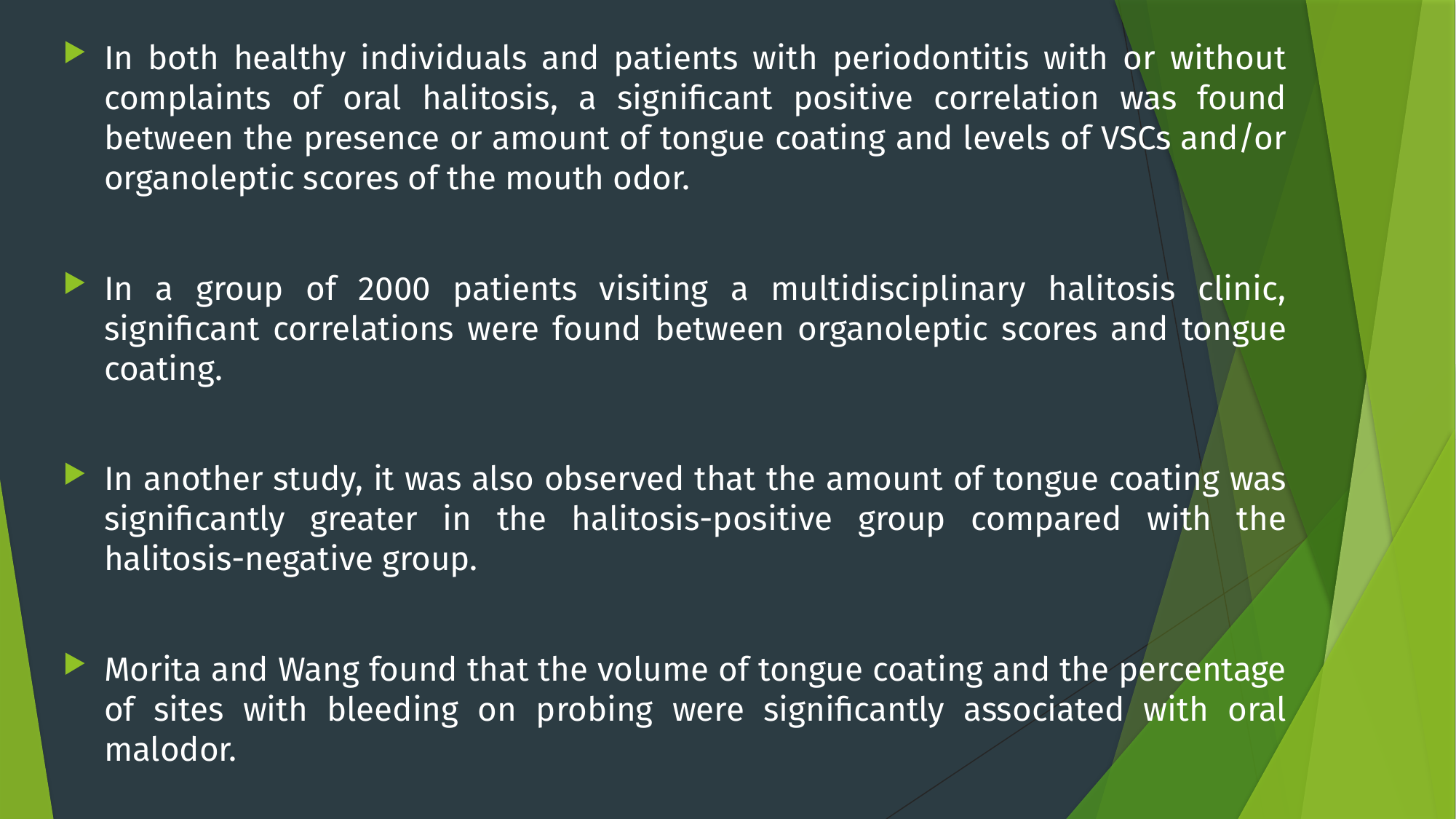

In both healthy individuals and patients with periodontitis with or without complaints of oral halitosis, a significant positive correlation was found between the presence or amount of tongue coating and levels of VSCs and/or organoleptic scores of the mouth odor.

In a group of 2000 patients visiting a multidisciplinary halitosis clinic, significant correlations were found between organoleptic scores and tongue coating.

In another study, it was also observed that the amount of tongue coating was significantly greater in the halitosis-positive group compared with the halitosis-negative group.

Morita and Wang found that the volume of tongue coating and the percentage of sites with bleeding on probing were significantly associated with oral malodor.